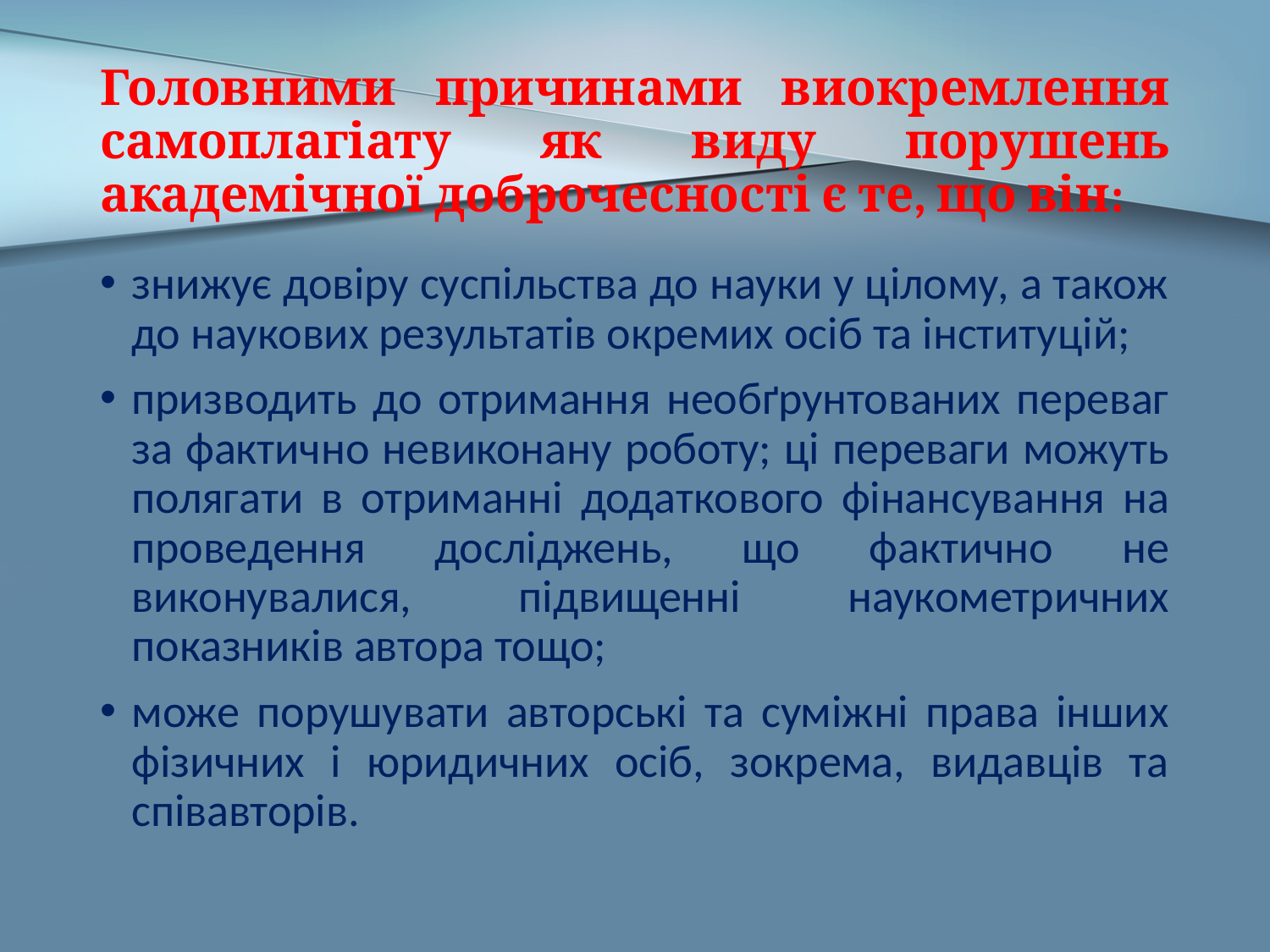

# Головними причинами виокремлення самоплагіату як виду порушень академічної доброчесності є те, що він:
знижує довіру суспільства до науки у цілому, а також до наукових результатів окремих осіб та інституцій;
призводить до отримання необґрунтованих переваг за фактично невиконану роботу; ці переваги можуть полягати в отриманні додаткового фінансування на проведення досліджень, що фактично не виконувалися, підвищенні наукометричних показників автора тощо;
може порушувати авторські та суміжні права інших фізичних і юридичних осіб, зокрема, видавців та співавторів.